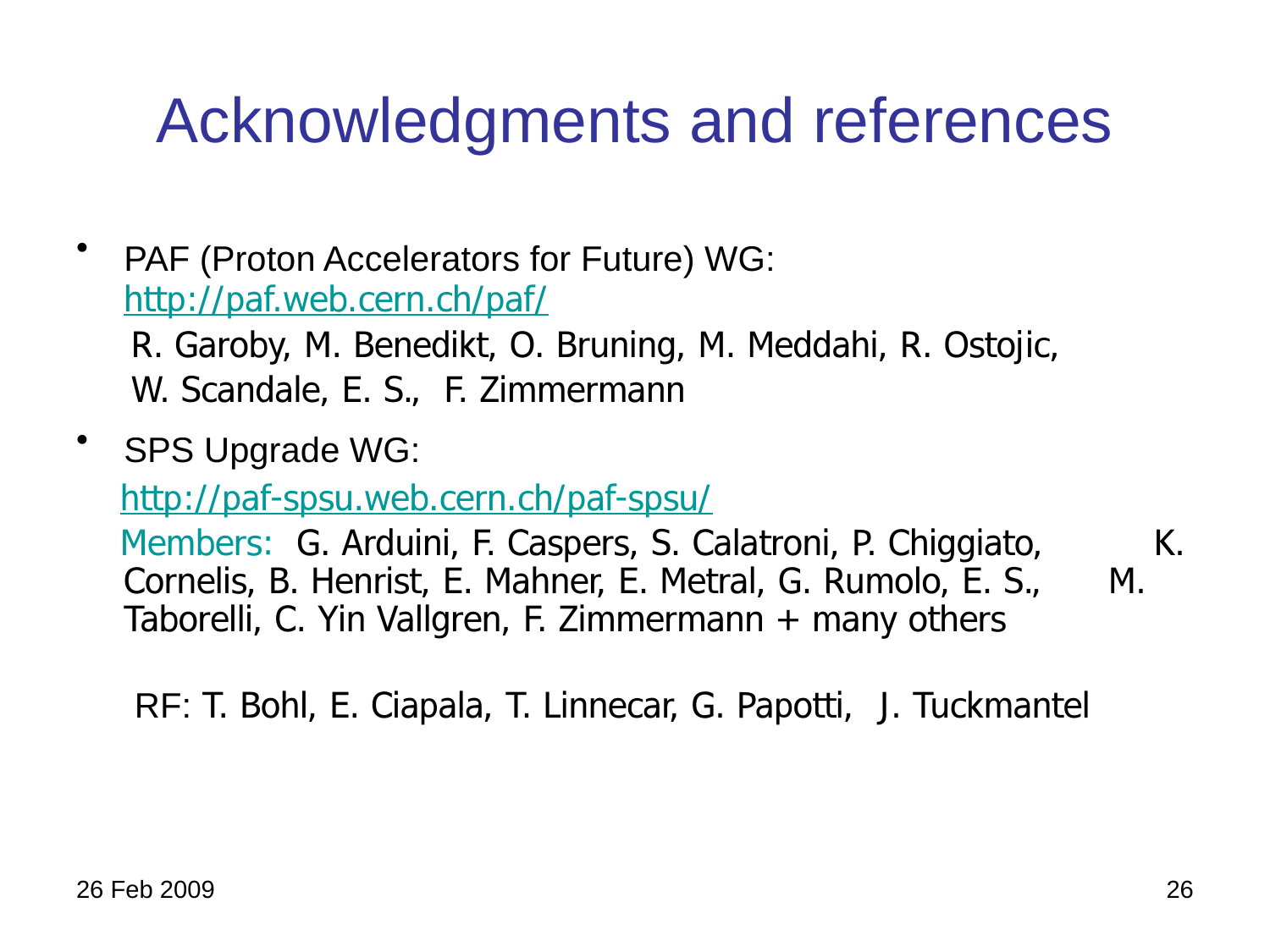

# Acknowledgments and references
PAF (Proton Accelerators for Future) WG: http://paf.web.cern.ch/paf/
     R. Garoby, M. Benedikt, O. Bruning, M. Meddahi, R. Ostojic,
     W. Scandale, E. S.,  F. Zimmermann
SPS Upgrade WG:
    http://paf-spsu.web.cern.ch/paf-spsu/
    Members:  G. Arduini, F. Caspers, S. Calatroni, P. Chiggiato,          K. Cornelis, B. Henrist, E. Mahner, E. Metral, G. Rumolo, E. S.,      M. Taborelli, C. Yin Vallgren, F. Zimmermann + many others

      RF: T. Bohl, E. Ciapala, T. Linnecar, G. Papotti,  J. Tuckmantel
26 Feb 2009
26